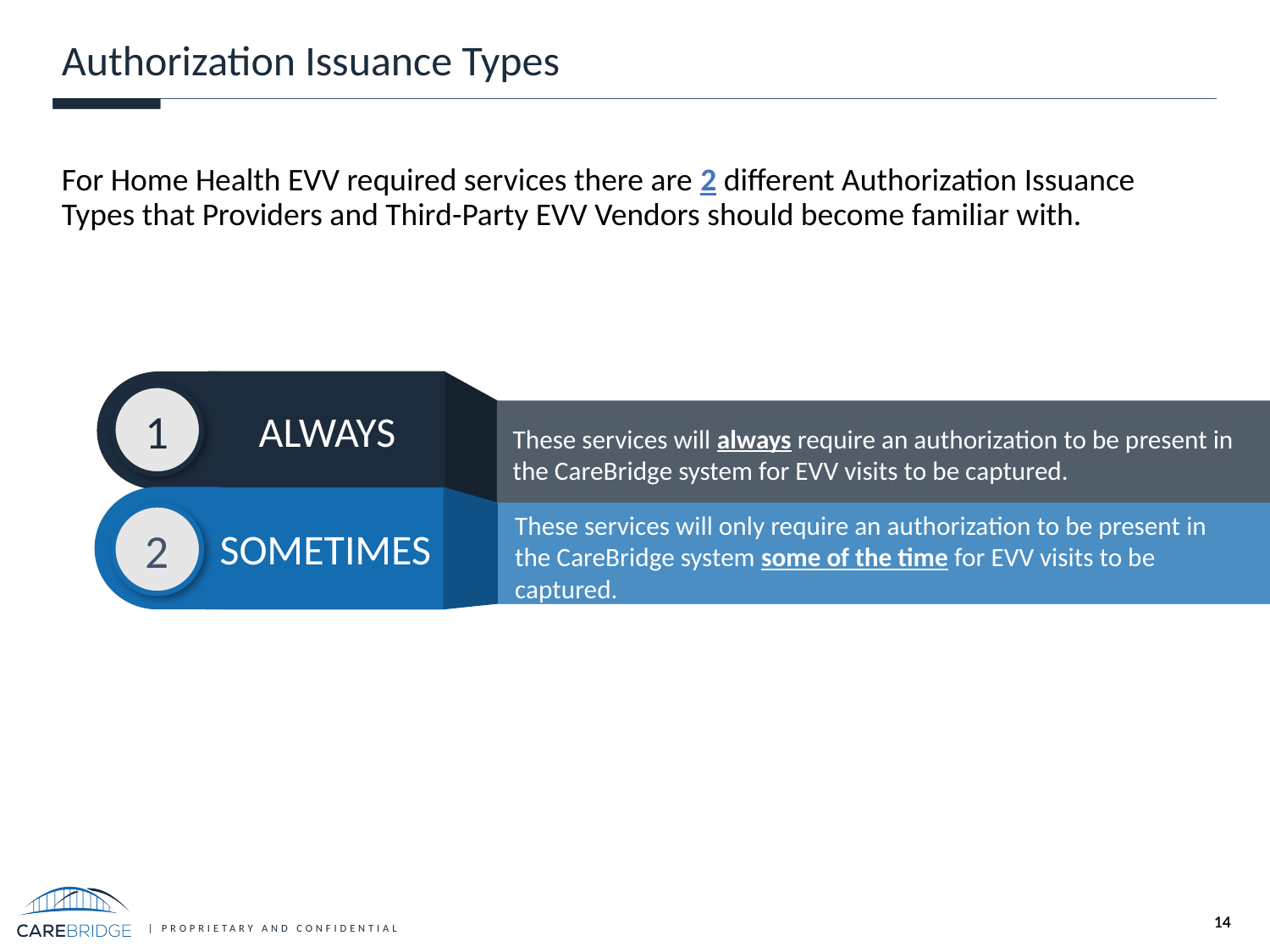

# Authorization Issuance Types
For Home Health EVV required services there are 2 different Authorization Issuance Types that Providers and Third-Party EVV Vendors should become familiar with.

1
ALWAYS

These services will always require an authorization to be present in the CareBridge system for EVV visits to be captured.

These services will only require an authorization to be present in the CareBridge system some of the time for EVV visits to be captured.

2
SOMETIMES